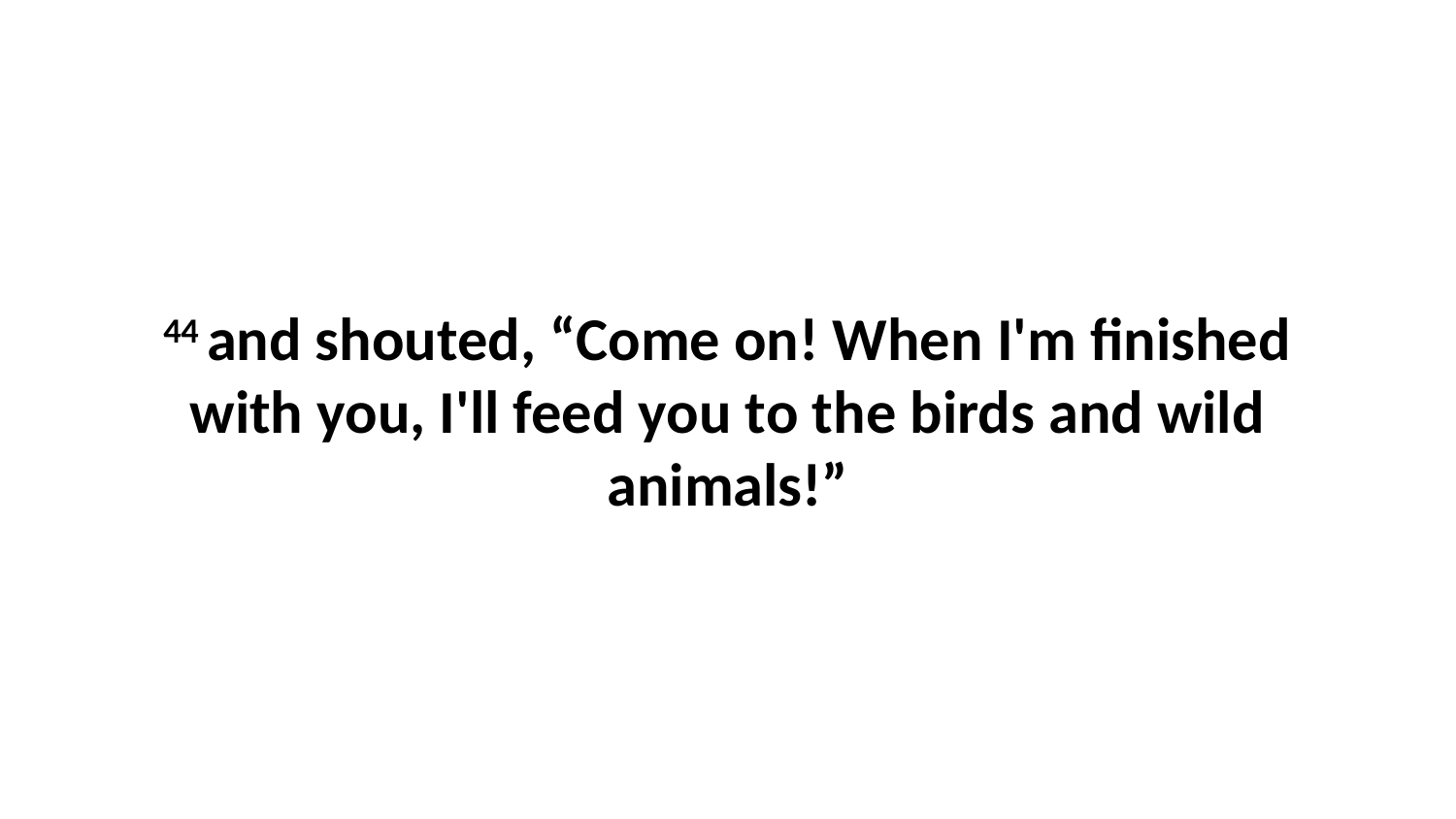

44 and shouted, “Come on! When I'm finished with you, I'll feed you to the birds and wild animals!”